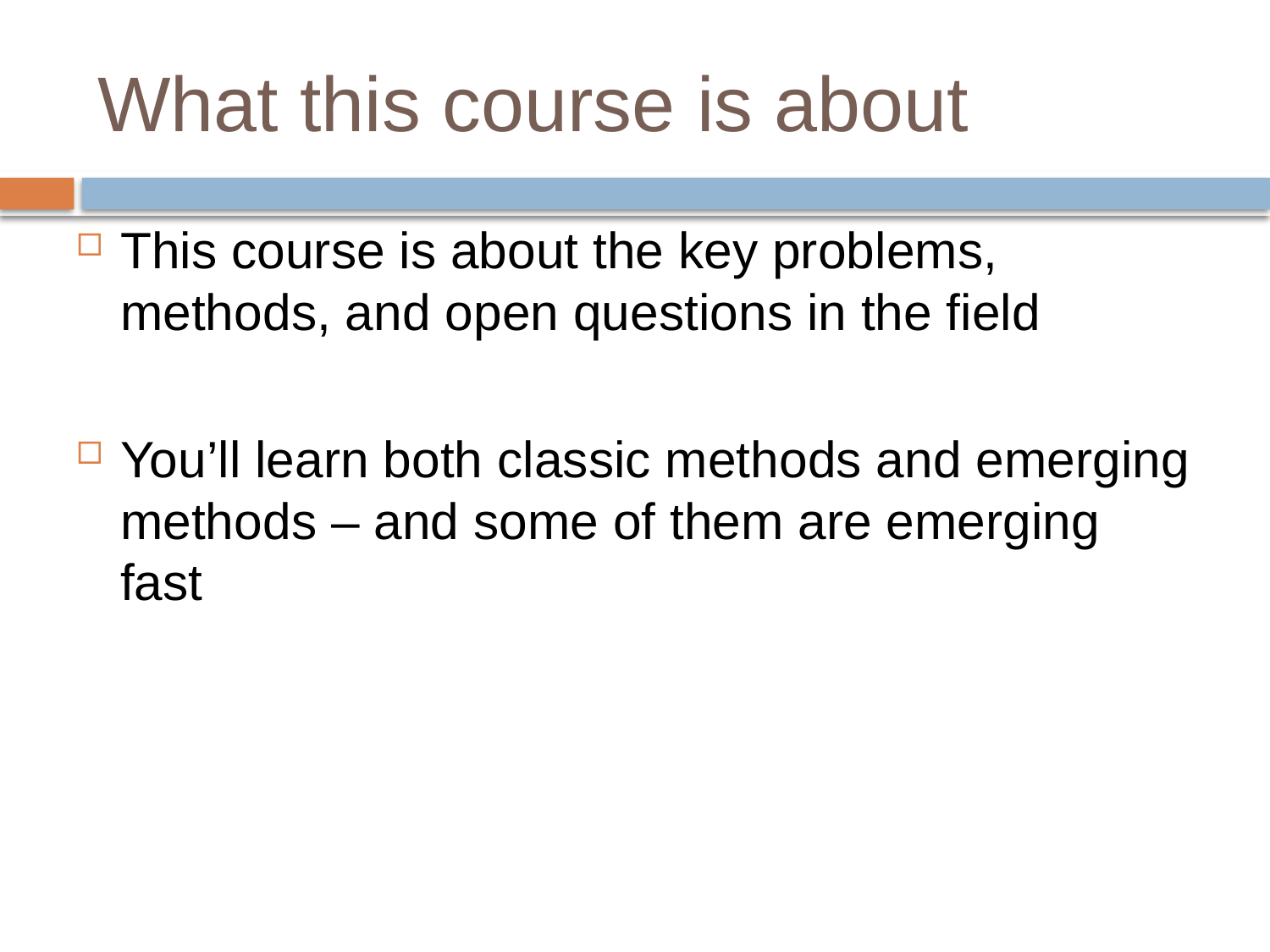

# What this course is about
This course is about the key problems, methods, and open questions in the field

You’ll learn both classic methods and emerging methods – and some of them are emerging fast